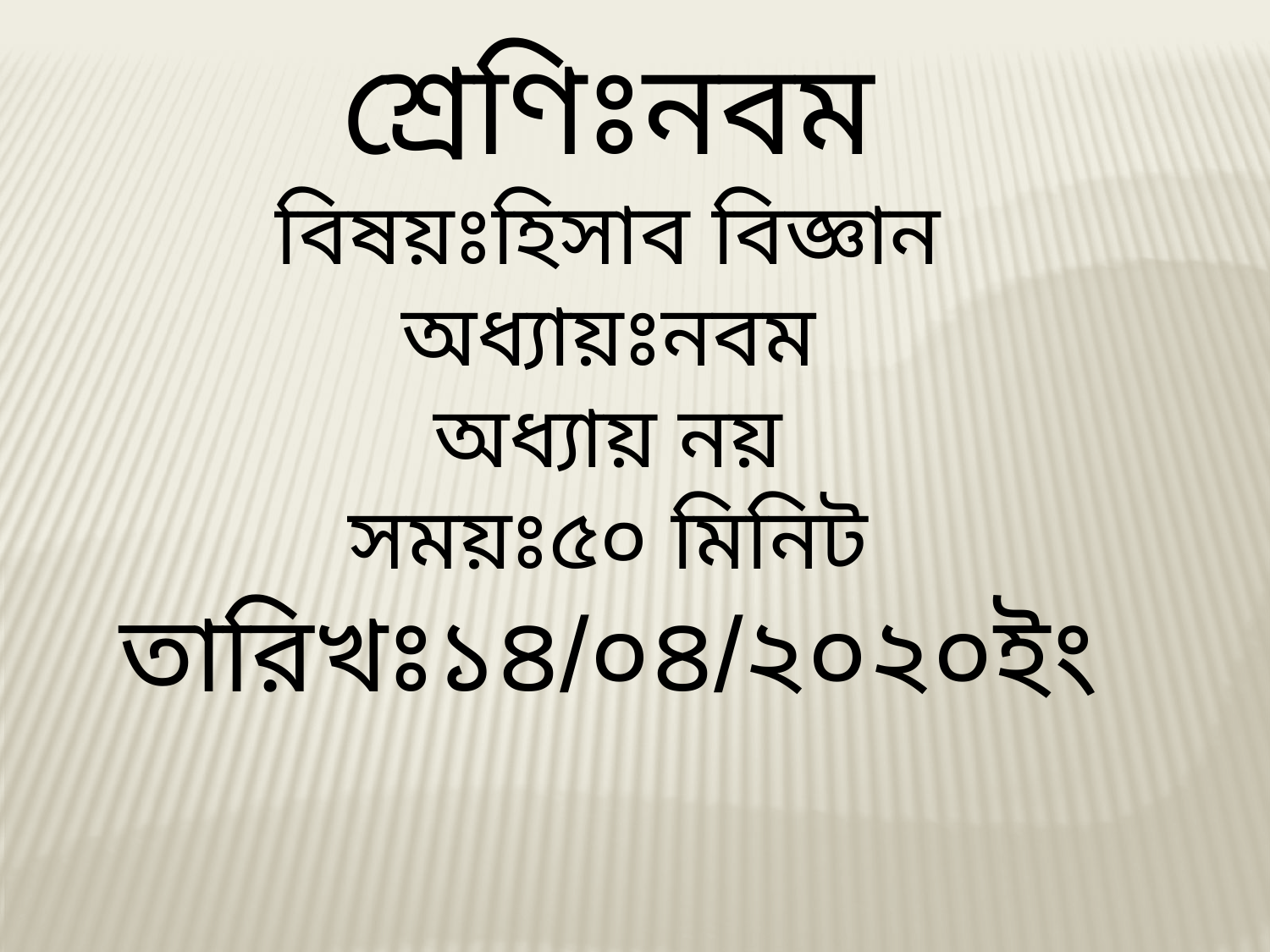

শ্রেণিঃনবম
বিষয়ঃহিসাব বিজ্ঞান
অধ্যায়ঃনবম
অধ্যায় নয়
সময়ঃ৫০ মিনিট
তারিখঃ১৪/০৪/২০২০ইং